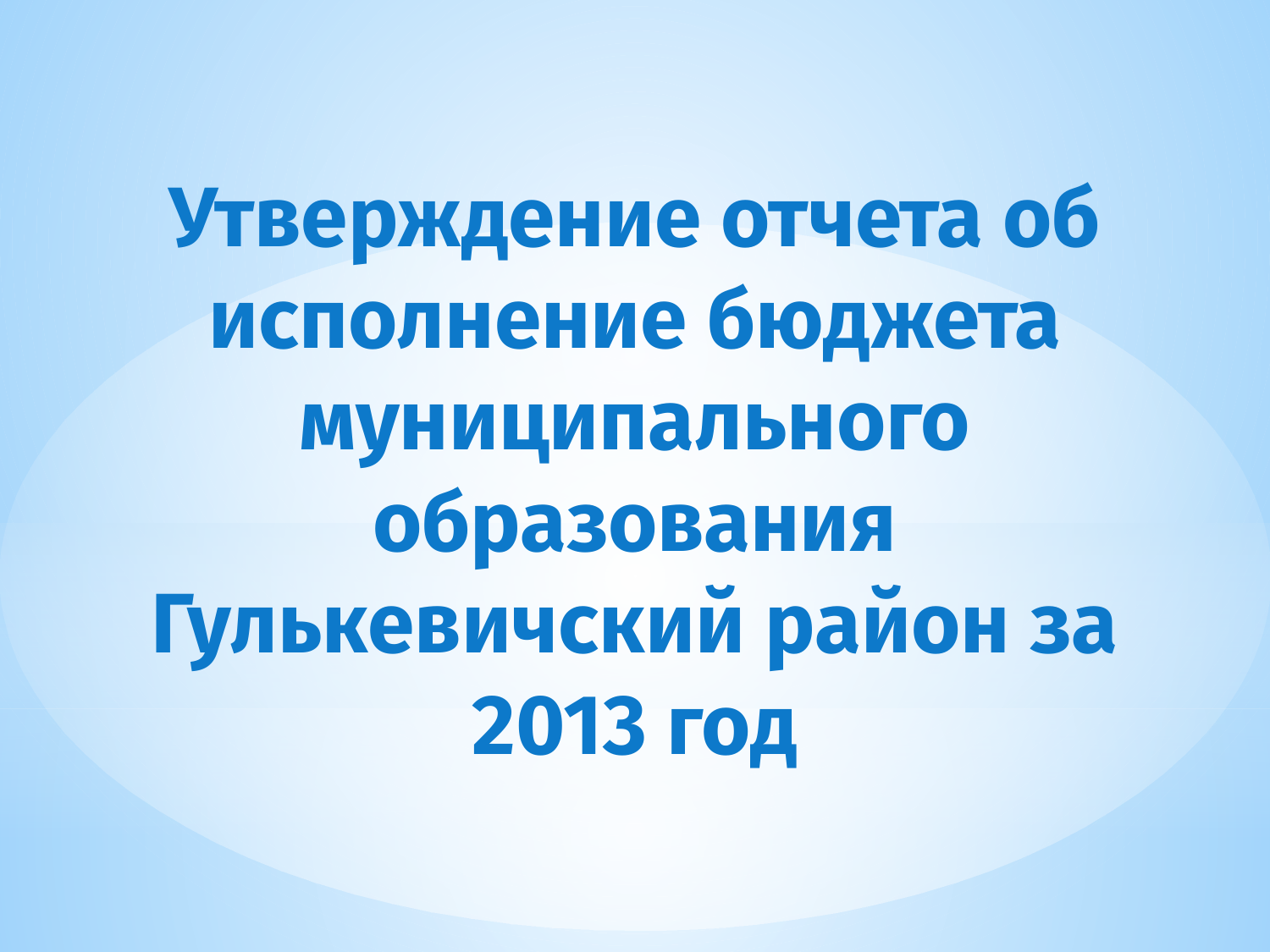

# Утверждение отчета об исполнение бюджета муниципального образования Гулькевичский район за 2013 год